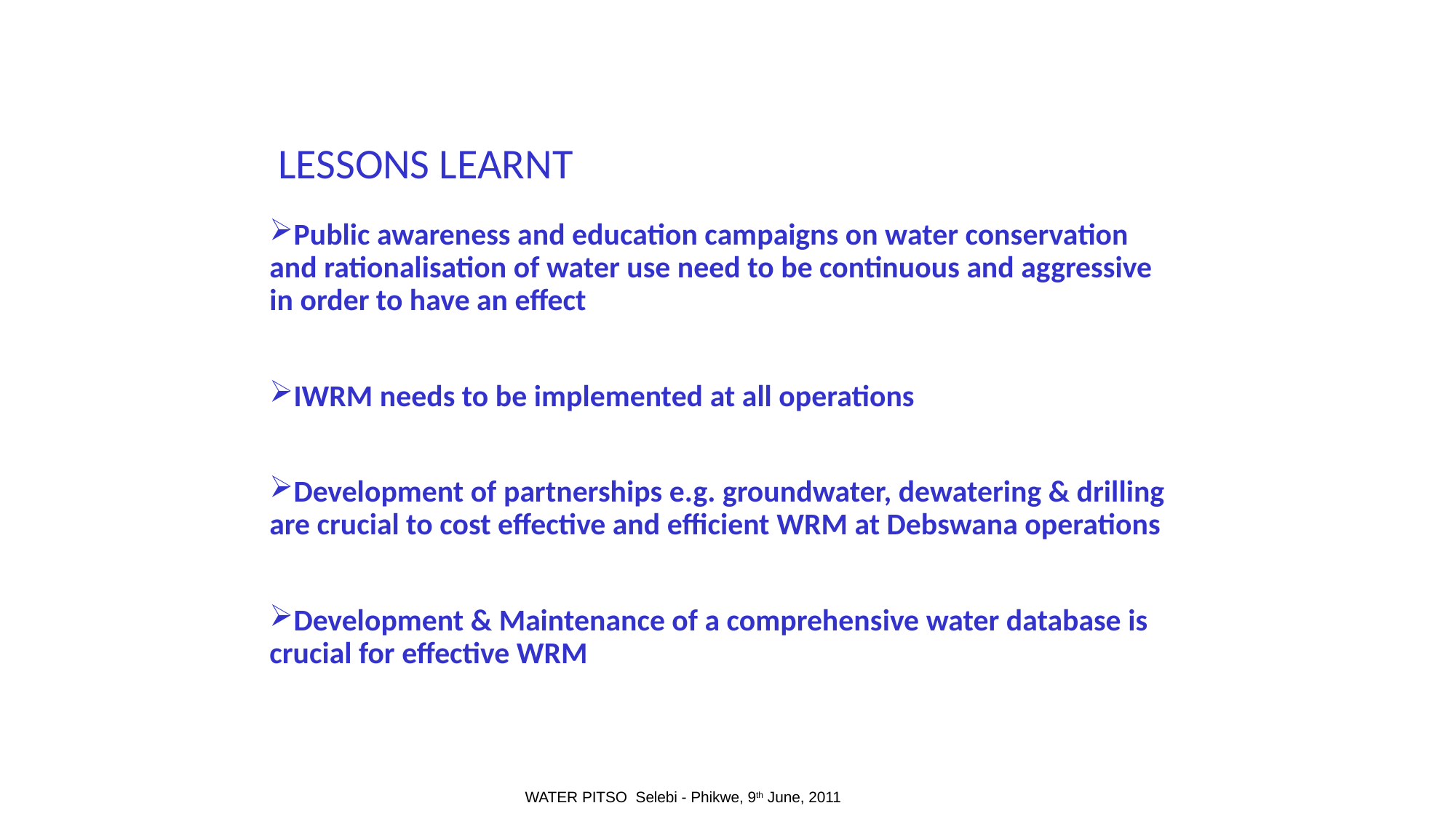

# LESSONS LEARNT
Public awareness and education campaigns on water conservation and rationalisation of water use need to be continuous and aggressive in order to have an effect

IWRM needs to be implemented at all operations

Development of partnerships e.g. groundwater, dewatering & drilling are crucial to cost effective and efficient WRM at Debswana operations

Development & Maintenance of a comprehensive water database is crucial for effective WRM

WATER PITSO  Selebi - Phikwe, 9th June, 2011